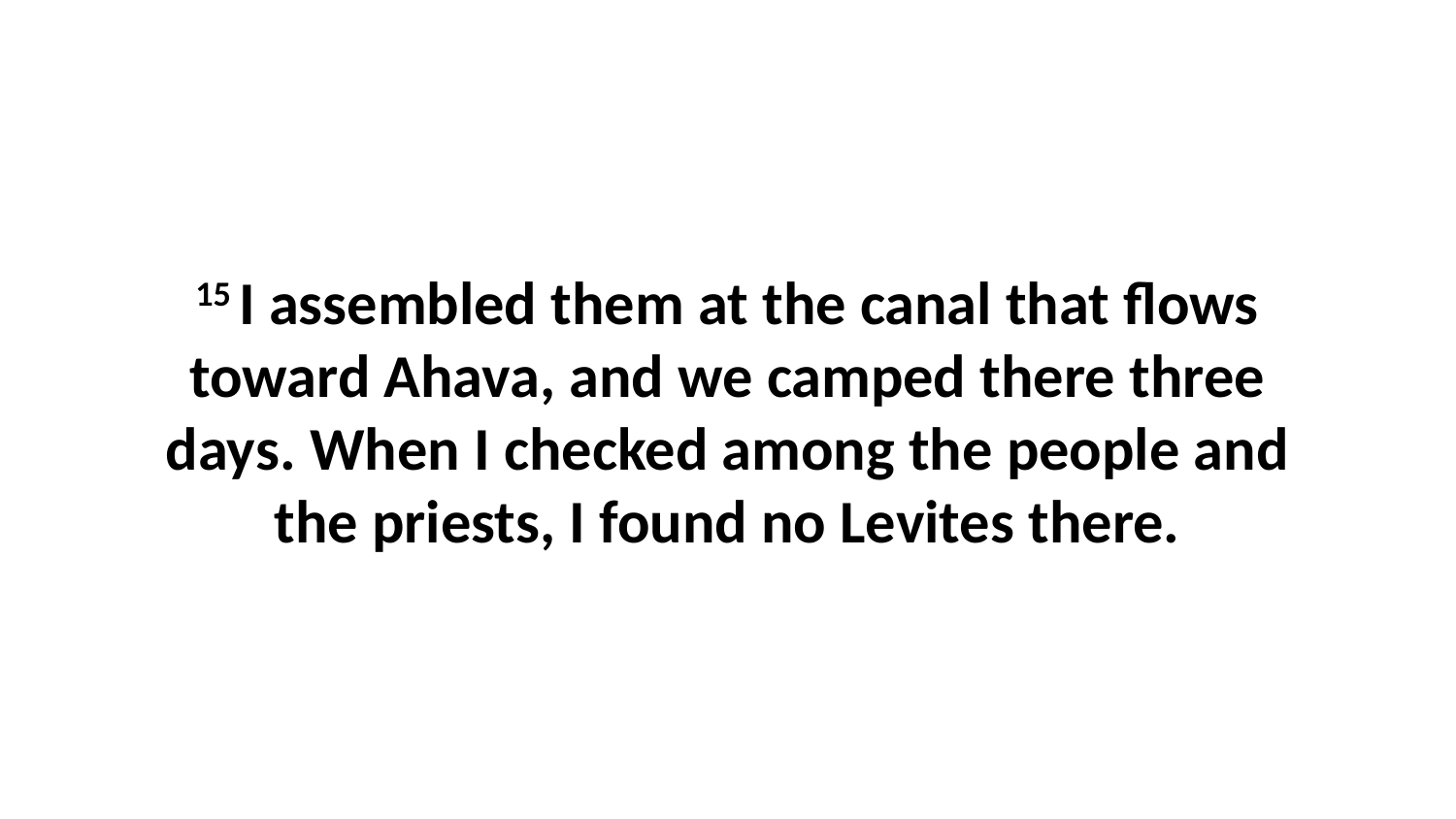

15 I assembled them at the canal that flows toward Ahava, and we camped there three days. When I checked among the people and the priests, I found no Levites there.